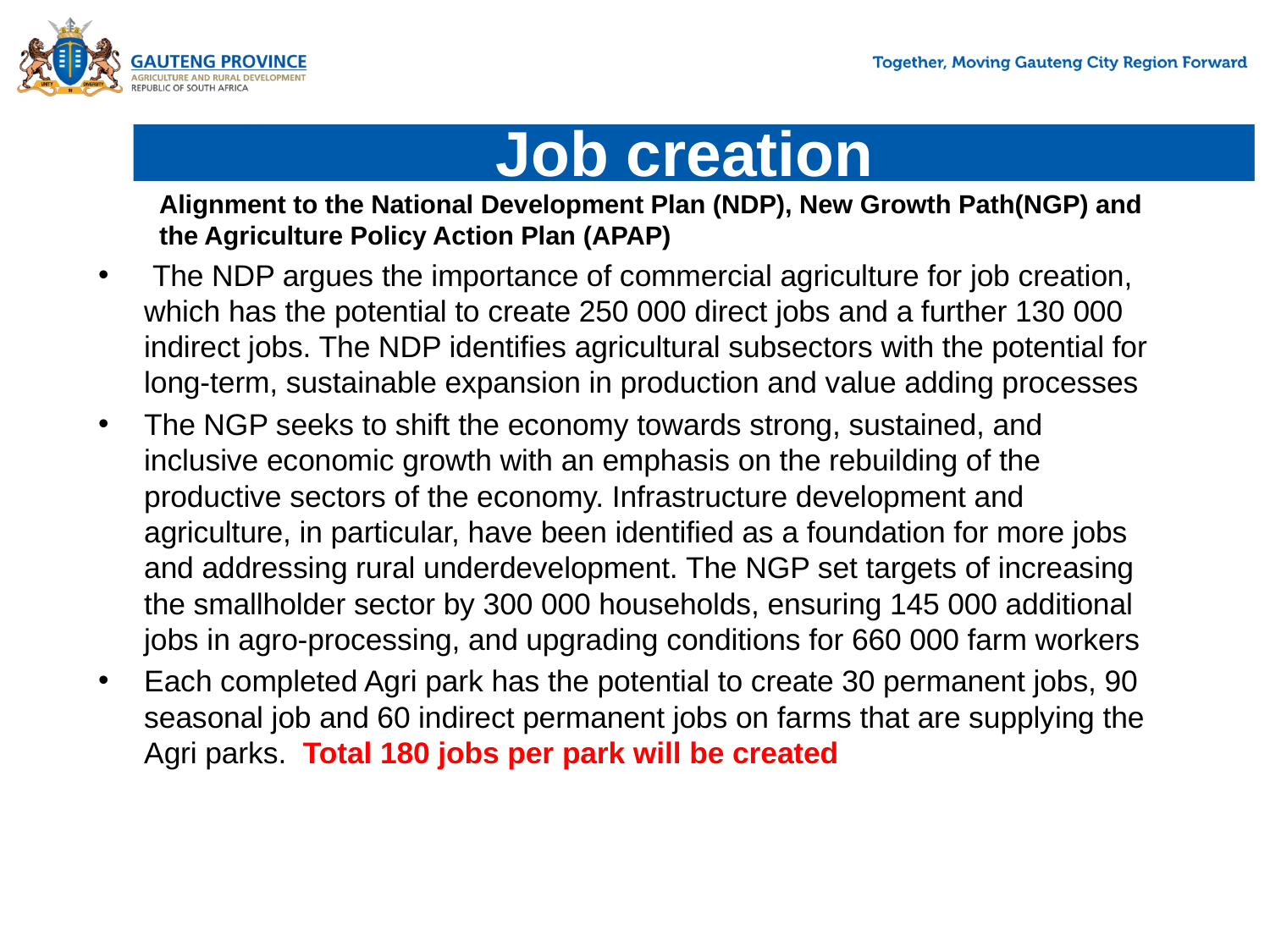

# Job creation
Alignment to the National Development Plan (NDP), New Growth Path(NGP) and the Agriculture Policy Action Plan (APAP)
 The NDP argues the importance of commercial agriculture for job creation, which has the potential to create 250 000 direct jobs and a further 130 000 indirect jobs. The NDP identifies agricultural subsectors with the potential for long-term, sustainable expansion in production and value adding processes
The NGP seeks to shift the economy towards strong, sustained, and inclusive economic growth with an emphasis on the rebuilding of the productive sectors of the economy. Infrastructure development and agriculture, in particular, have been identified as a foundation for more jobs and addressing rural underdevelopment. The NGP set targets of increasing the smallholder sector by 300 000 households, ensuring 145 000 additional jobs in agro-processing, and upgrading conditions for 660 000 farm workers
Each completed Agri park has the potential to create 30 permanent jobs, 90 seasonal job and 60 indirect permanent jobs on farms that are supplying the Agri parks.  Total 180 jobs per park will be created